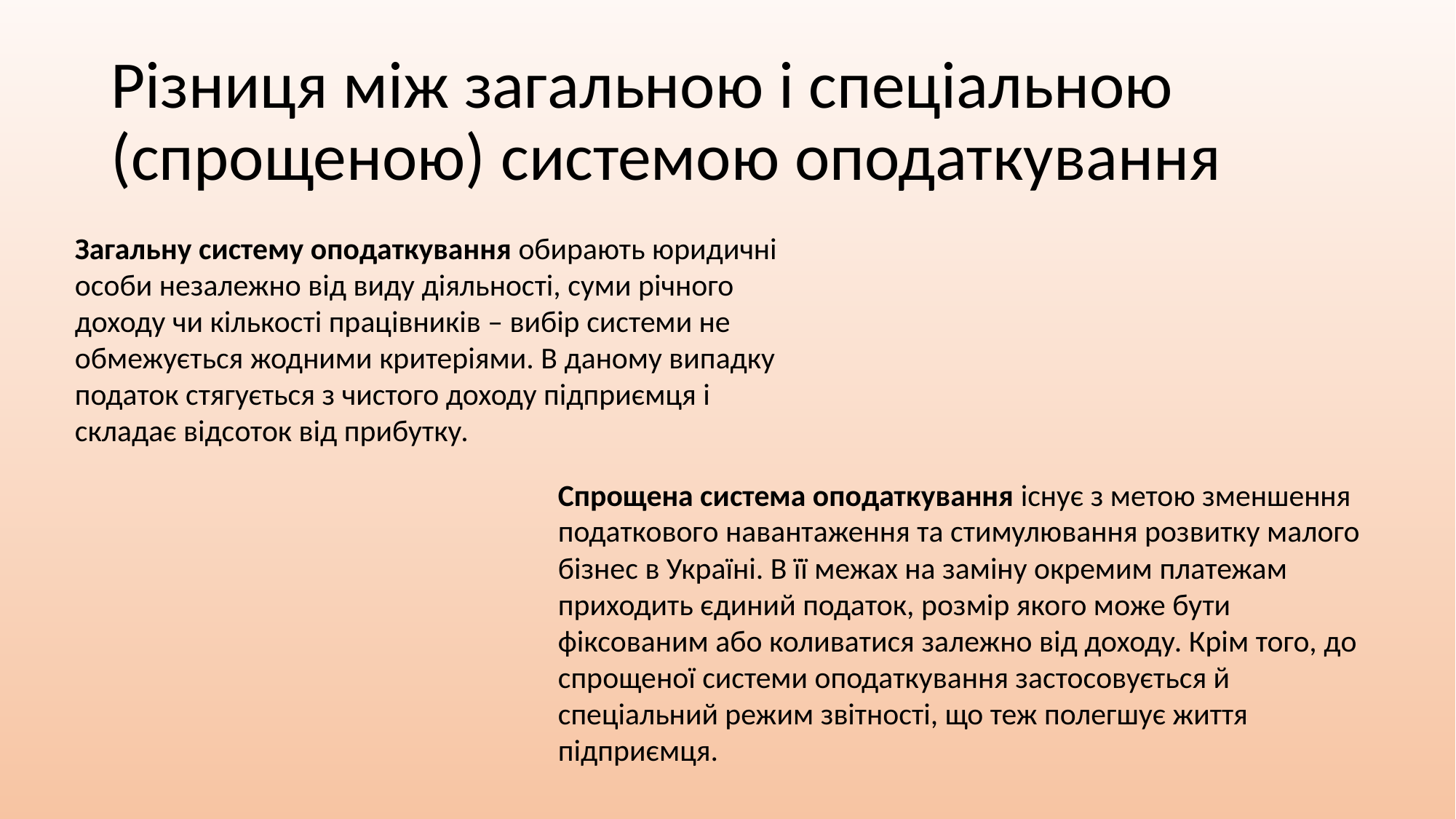

# Різниця між загальною і спеціальною (спрощеною) системою оподаткування
Загальну систему оподаткування обирають юридичні особи незалежно від виду діяльності, суми річного доходу чи кількості працівників – вибір системи не обмежується жодними критеріями. В даному випадку податок стягується з чистого доходу підприємця і складає відсоток від прибутку.
Спрощена система оподаткування існує з метою зменшення податкового навантаження та стимулювання розвитку малого бізнес в Україні. В її межах на заміну окремим платежам приходить єдиний податок, розмір якого може бути фіксованим або коливатися залежно від доходу. Крім того, до спрощеної системи оподаткування застосовується й спеціальний режим звітності, що теж полегшує життя підприємця.